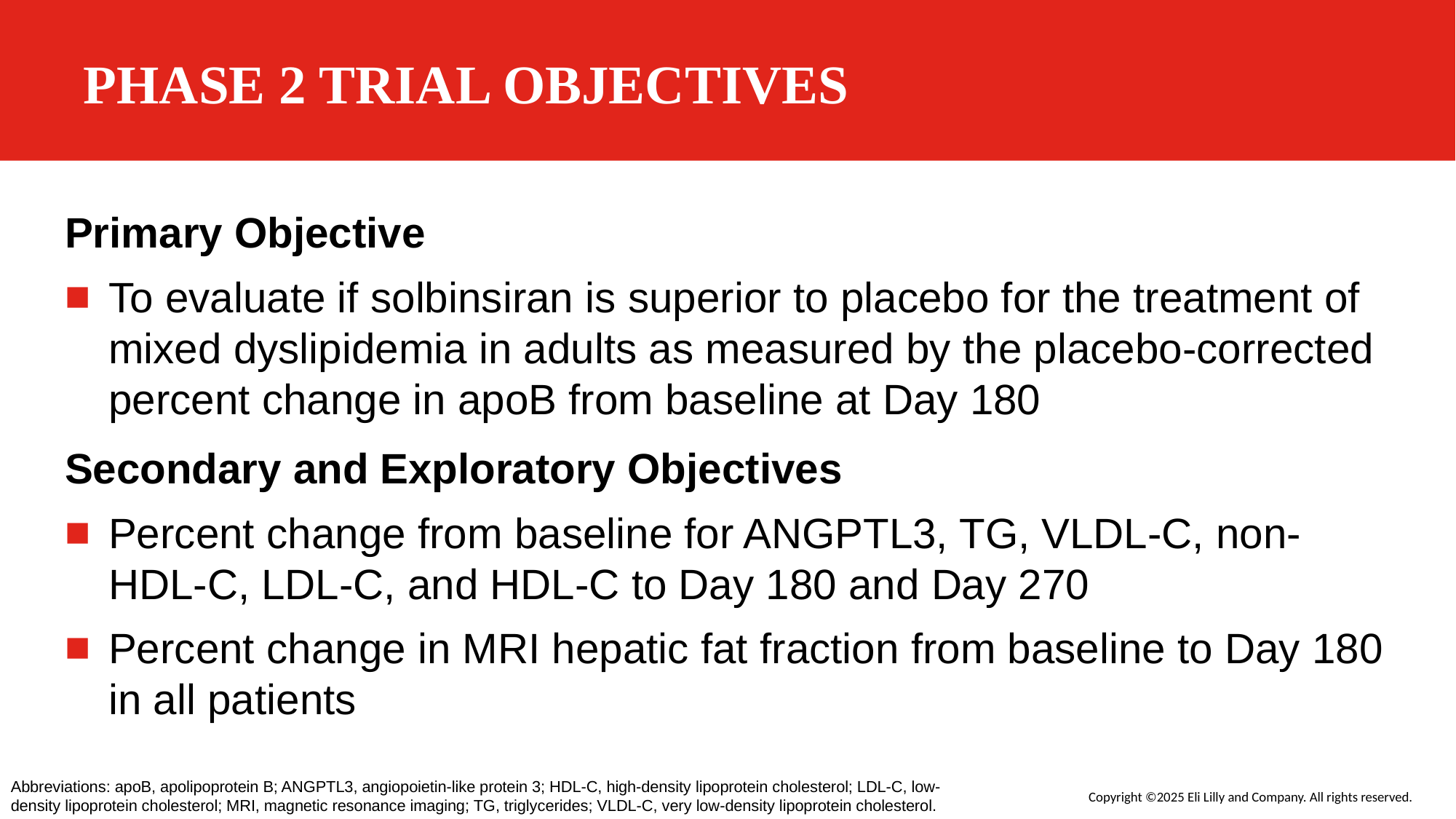

# Phase 2 trial OBJECTIVES
Primary Objective
To evaluate if solbinsiran is superior to placebo for the treatment of mixed dyslipidemia in adults as measured by the placebo-corrected percent change in apoB from baseline at Day 180
Secondary and Exploratory Objectives
Percent change from baseline for ANGPTL3, TG, VLDL-C, non-HDL-C, LDL-C, and HDL-C to Day 180 and Day 270
Percent change in MRI hepatic fat fraction from baseline to Day 180 in all patients
Abbreviations: apoB, apolipoprotein B; ANGPTL3, angiopoietin-like protein 3; HDL-C, high-density lipoprotein cholesterol; LDL-C, low-density lipoprotein cholesterol; MRI, magnetic resonance imaging; TG, triglycerides; VLDL-C, very low-density lipoprotein cholesterol.